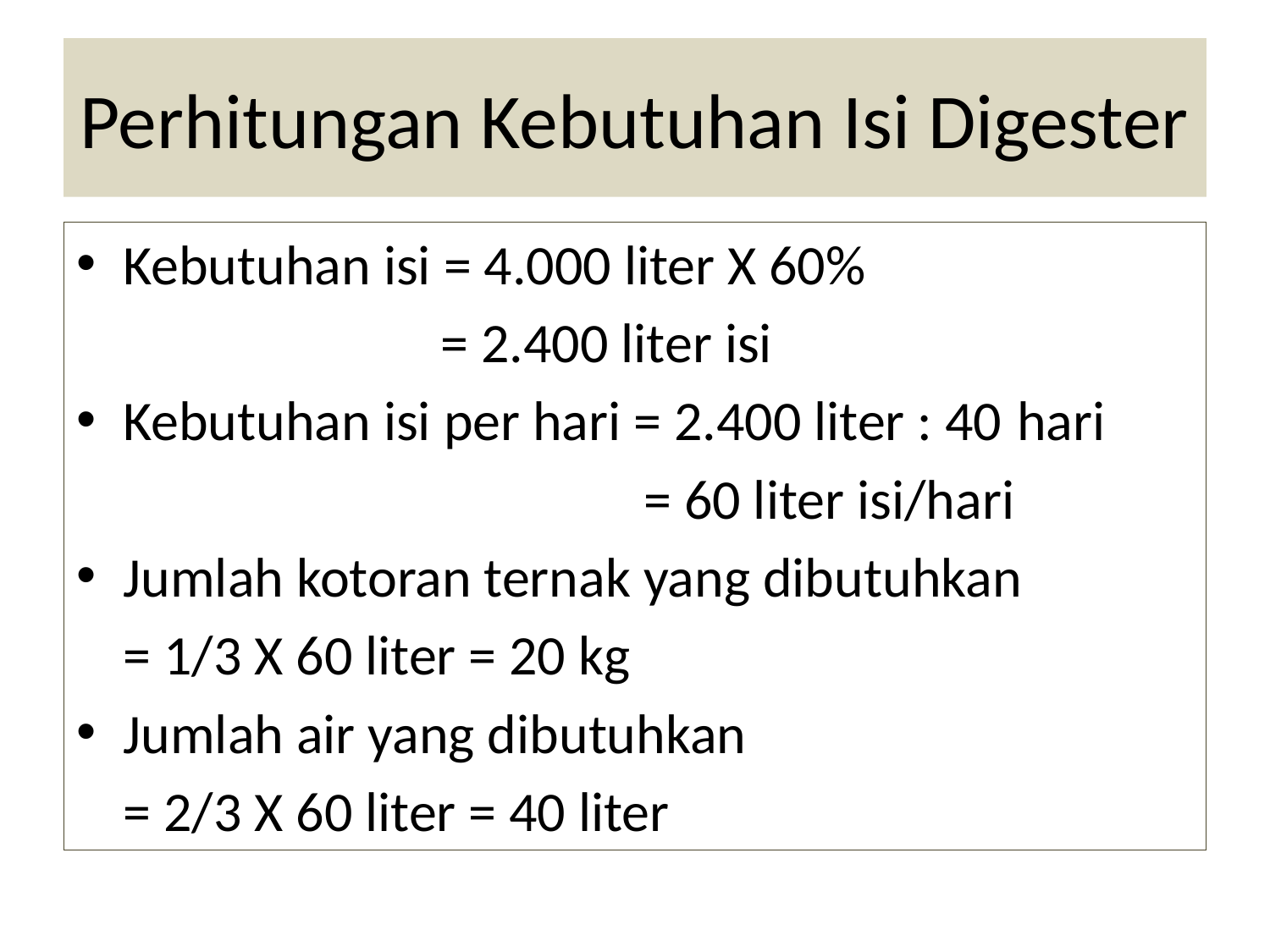

# Perhitungan Kebutuhan Isi Digester
Kebutuhan isi = 4.000 liter X 60%
	                         = 2.400 liter isi
Kebutuhan isi per hari = 2.400 liter : 40 hari
	                                         = 60 liter isi/hari
Jumlah kotoran ternak yang dibutuhkan
	= 1/3 X 60 liter = 20 kg
Jumlah air yang dibutuhkan
	= 2/3 X 60 liter = 40 liter